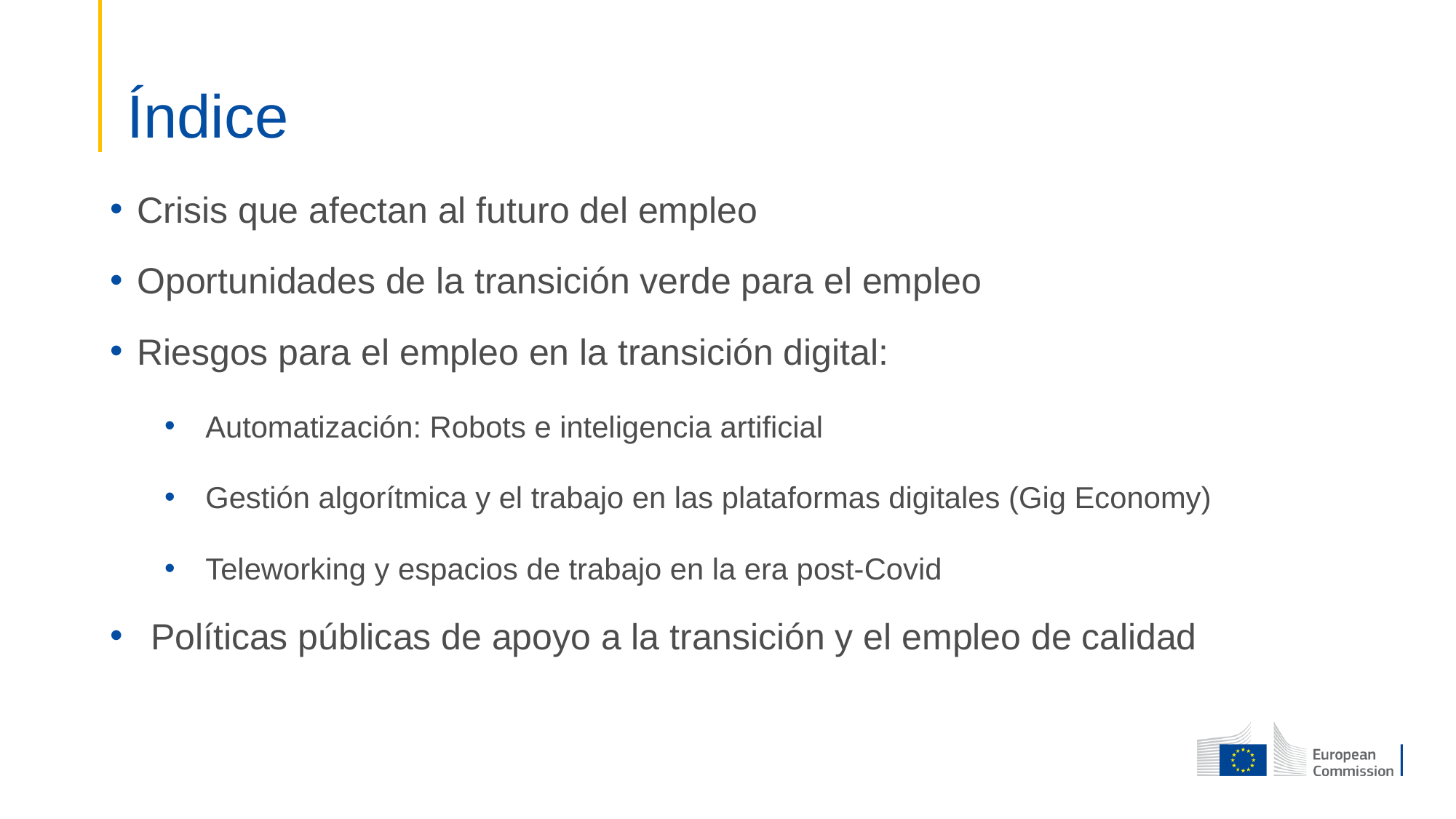

# Índice
Crisis que afectan al futuro del empleo
Oportunidades de la transición verde para el empleo
Riesgos para el empleo en la transición digital:
Automatización: Robots e inteligencia artificial
Gestión algorítmica y el trabajo en las plataformas digitales (Gig Economy)
Teleworking y espacios de trabajo en la era post-Covid
Políticas públicas de apoyo a la transición y el empleo de calidad